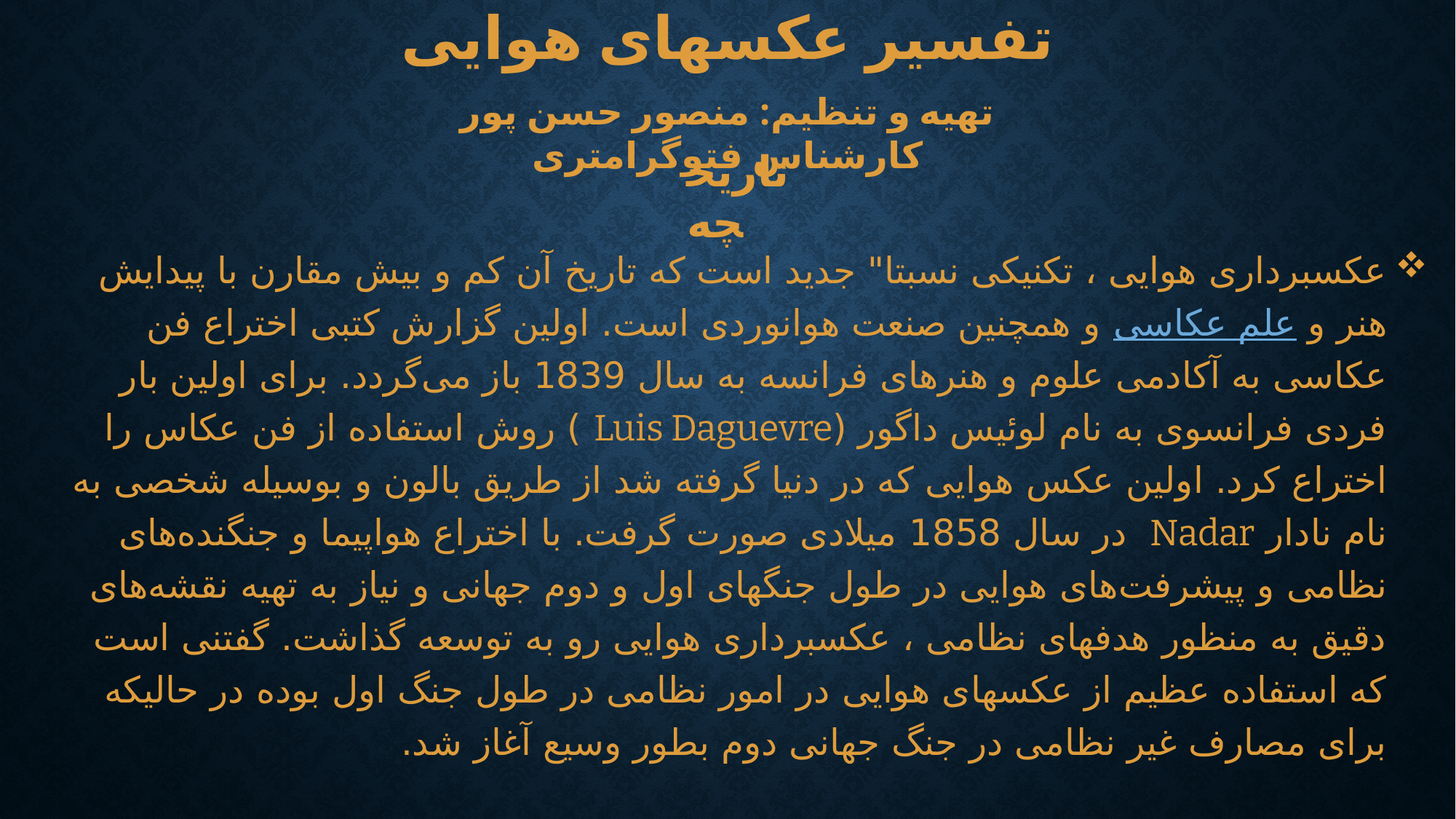

# تفسیر عکسهای هوایی
تهیه و تنظیم: منصور حسن پور کارشناس فتوگرامتری
تاریخچه
عکسبرداری هوایی ، تکنیکی نسبتا" جدید است که تاریخ آن کم و بیش مقارن با پیدایش هنر و علم عکاسی و همچنین صنعت هوانوردی است. اولین گزارش کتبی اختراع فن عکاسی به آکادمی علوم و هنرهای فرانسه به سال 1839 باز می‌گردد. برای اولین بار فردی فرانسوی به نام لوئیس داگور (Luis Daguevre ) روش استفاده از فن عکاس را اختراع کرد. اولین عکس‌ هوایی که در دنیا گرفته شد از طریق بالون و بوسیله شخصی به نام نادار Nadar  در سال 1858 میلادی صورت گرفت. با اختراع هواپیما و جنگنده‌های نظامی و پیشرفت‌های هوایی در طول جنگهای اول و دوم جهانی و نیاز به تهیه نقشه‌های دقیق به منظور هدفهای نظامی ، عکسبرداری هوایی رو به توسعه گذاشت. گفتنی است که استفاده عظیم از عکسهای هوایی در امور نظامی در طول جنگ اول بوده در حالیکه برای مصارف غیر نظامی در جنگ جهانی دوم بطور وسیع آغاز شد.